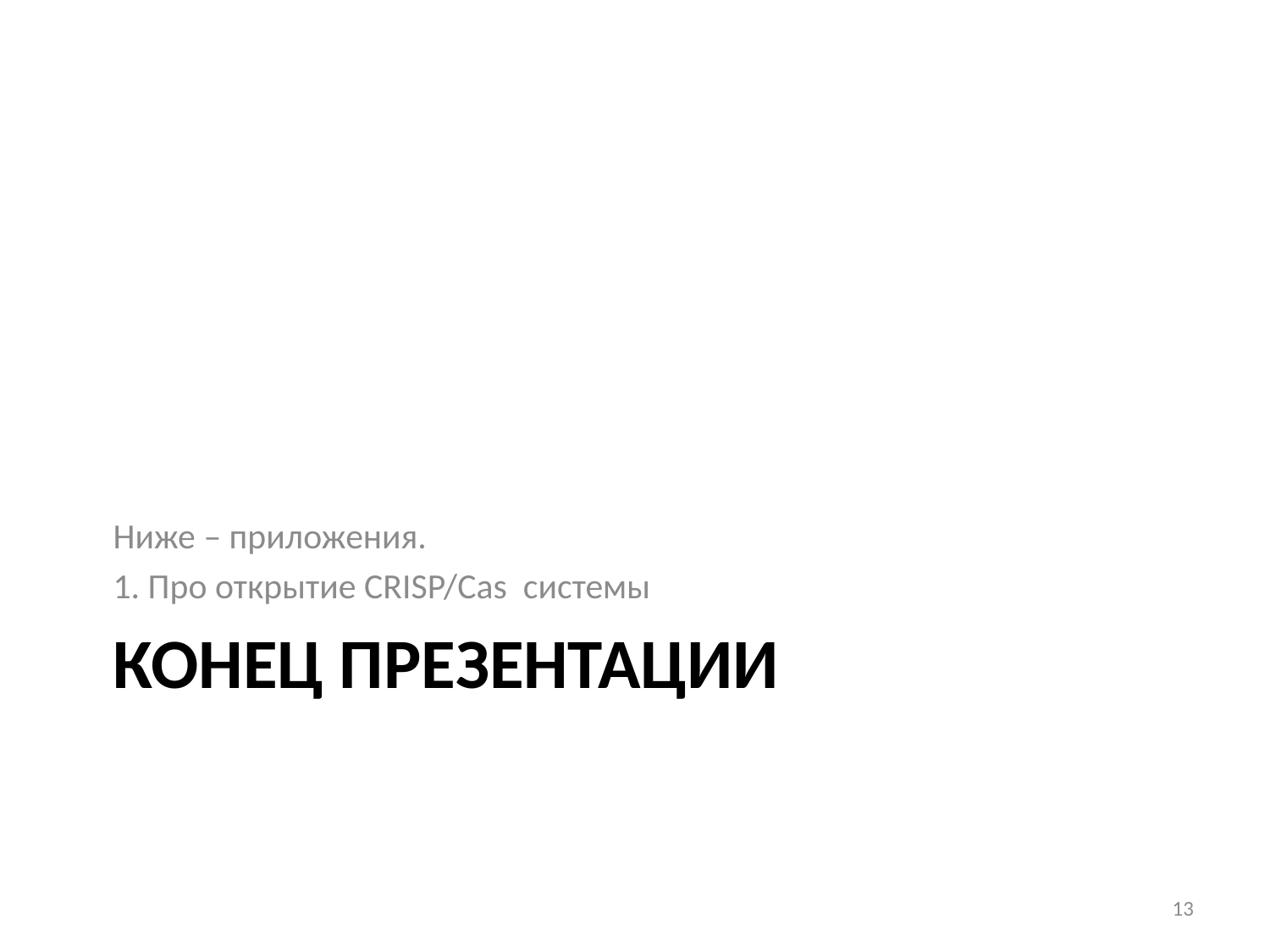

Ниже – приложения.
1. Про открытие CRISP/Cas  системы
# Конец презентации
13